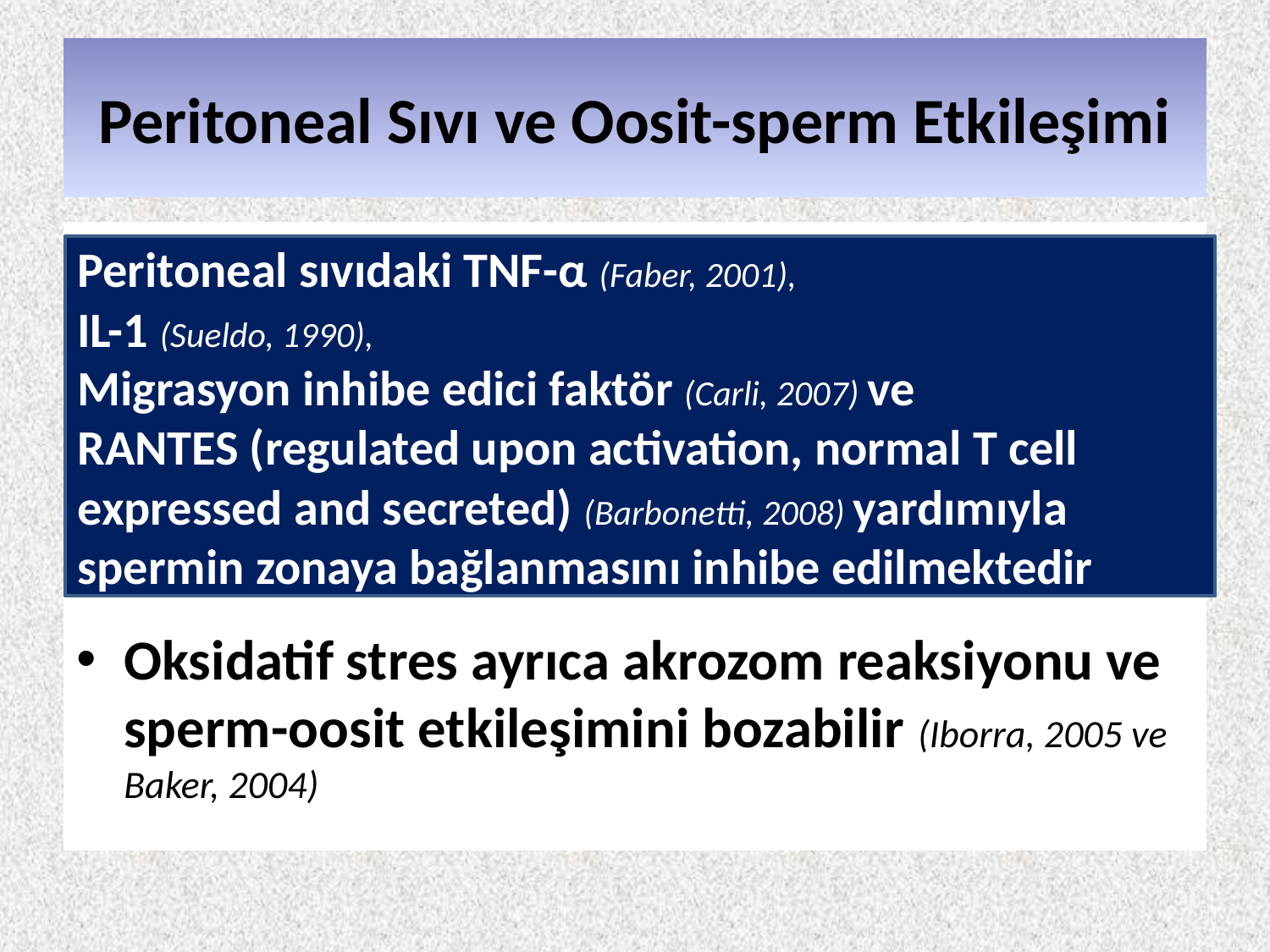

# Peritoneal Sıvı ve Oosit-sperm Etkileşimi

Oksidatif stres ayrıca akrozom reaksiyonu ve sperm-oosit etkileşimini bozabilir (Iborra, 2005 ve Baker, 2004)

Peritoneal sıvıdaki TNF-α (Faber, 2001),
IL-1 (Sueldo, 1990),
Migrasyon inhibe edici faktör (Carli, 2007) ve
RANTES (regulated upon activation, normal T cell expressed and secreted) (Barbonetti, 2008) yardımıyla spermin zonaya bağlanmasını inhibe edilmektedir